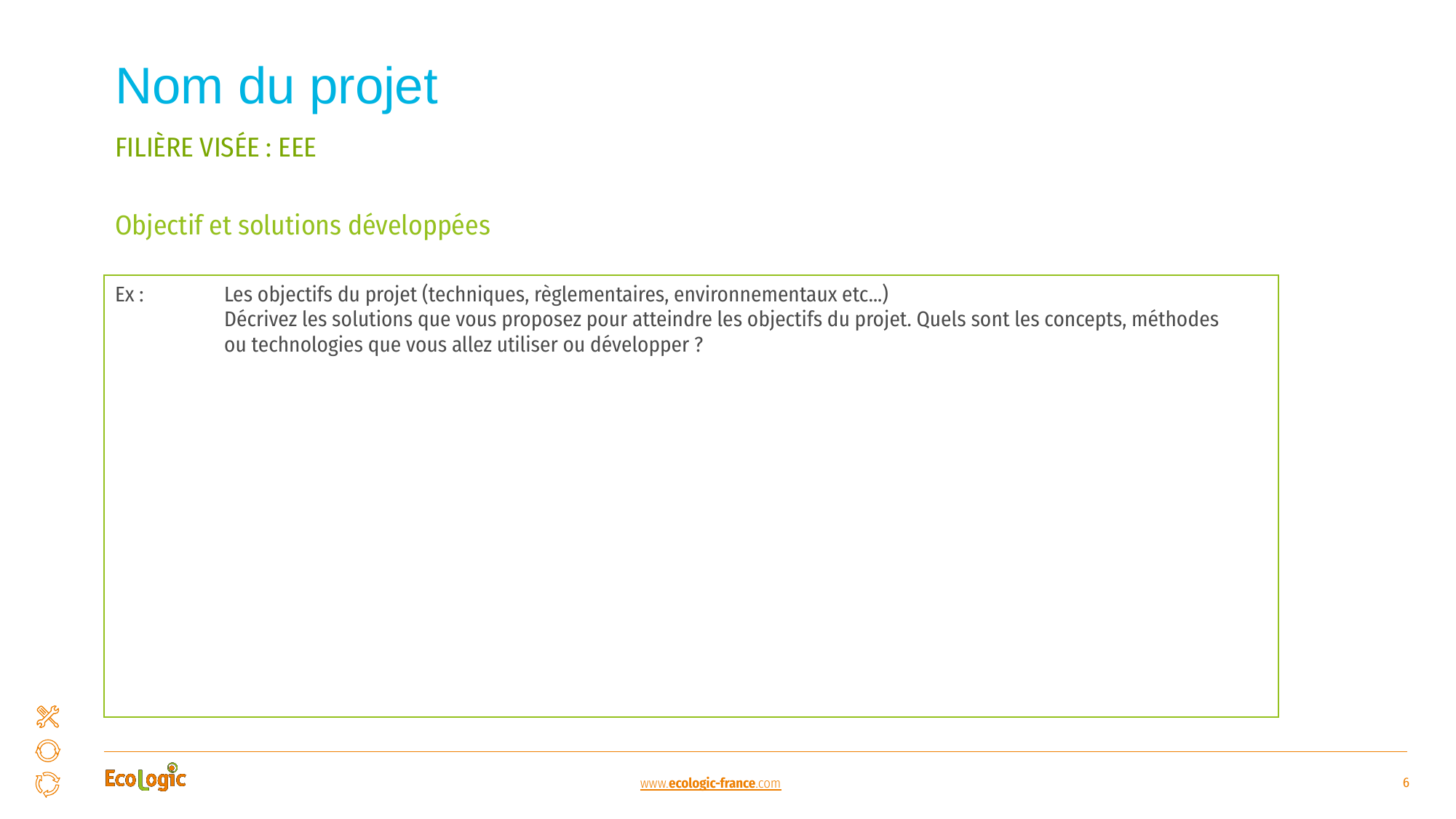

# Nom du projet
Filière visée : EEE
Objectif et solutions développées
Ex : 	Les objectifs du projet (techniques, règlementaires, environnementaux etc...)
	Décrivez les solutions que vous proposez pour atteindre les objectifs du projet. Quels sont les concepts, méthodes 	ou technologies que vous allez utiliser ou développer ?